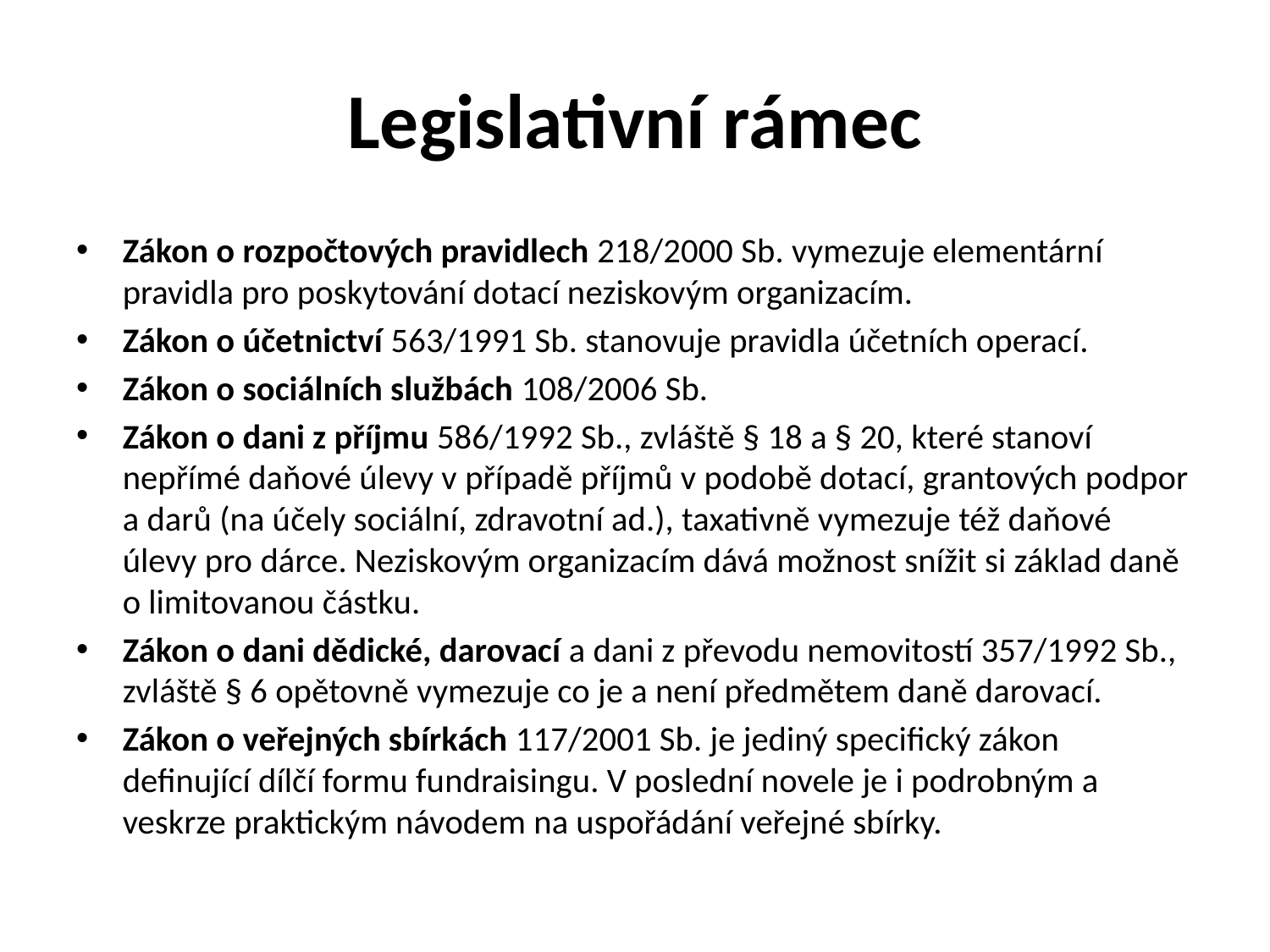

# Legislativní rámec
Zákon o rozpočtových pravidlech 218/2000 Sb. vymezuje elementární pravidla pro poskytování dotací neziskovým organizacím.
Zákon o účetnictví 563/1991 Sb. stanovuje pravidla účetních operací.
Zákon o sociálních službách 108/2006 Sb.
Zákon o dani z příjmu 586/1992 Sb., zvláště § 18 a § 20, které stanoví nepřímé daňové úlevy v případě příjmů v podobě dotací, grantových podpor a darů (na účely sociální, zdravotní ad.), taxativně vymezuje též daňové úlevy pro dárce. Neziskovým organizacím dává možnost snížit si základ daně o limitovanou částku.
Zákon o dani dědické, darovací a dani z převodu nemovitostí 357/1992 Sb., zvláště § 6 opětovně vymezuje co je a není předmětem daně darovací.
Zákon o veřejných sbírkách 117/2001 Sb. je jediný specifický zákon definující dílčí formu fundraisingu. V poslední novele je i podrobným a veskrze praktickým návodem na uspořádání veřejné sbírky.